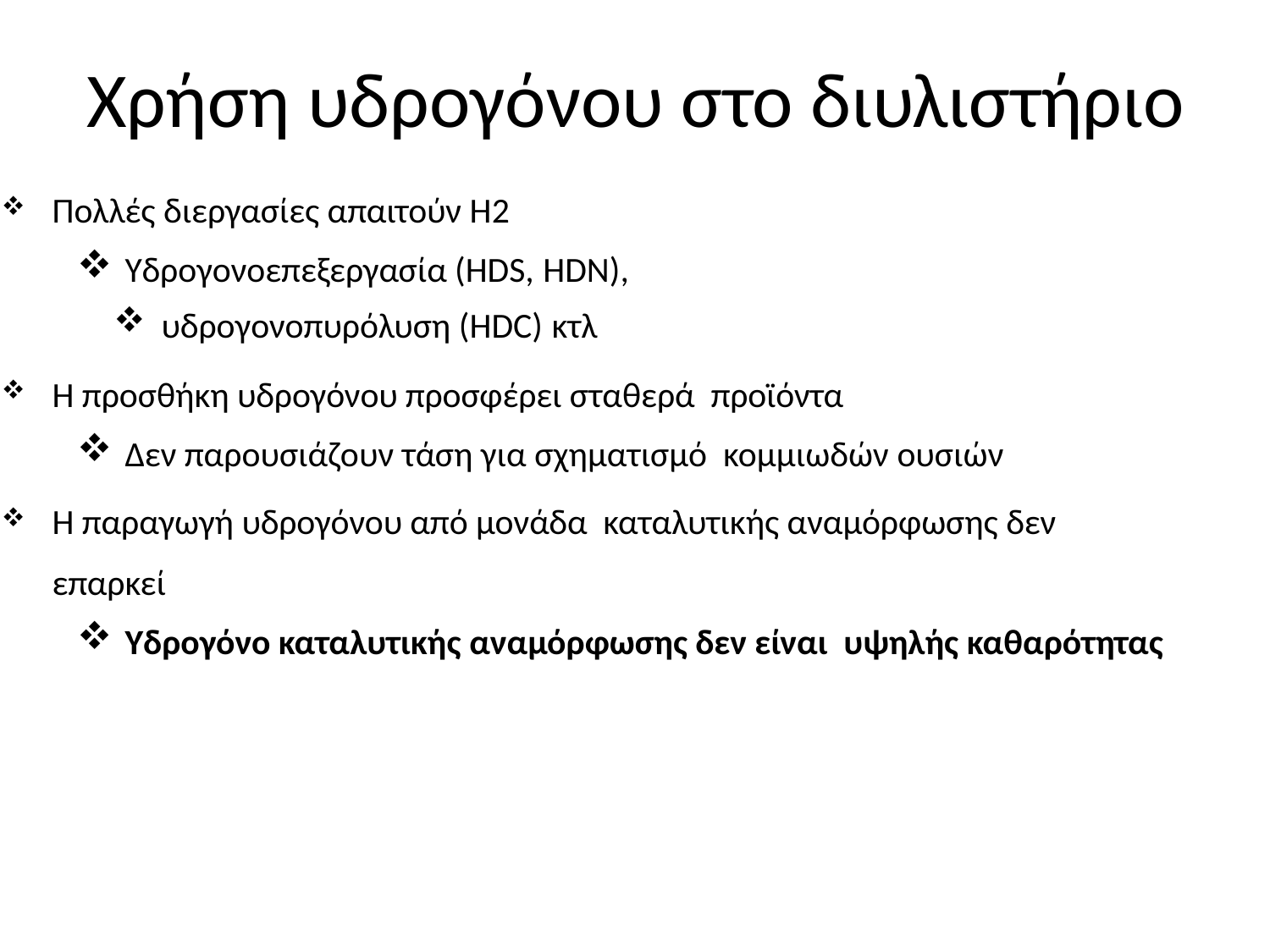

# Χρήση υδρογόνου στο διυλιστήριο
Πολλές διεργασίες απαιτούν Η2
Υδρογονοεπεξεργασία (HDS, HDN),
υδρογονοπυρόλυση (HDC) κτλ
Η προσθήκη υδρογόνου προσφέρει σταθερά  προϊόντα
Δεν παρουσιάζουν τάση για σχηματισμό  κομμιωδών ουσιών
Η παραγωγή υδρογόνου από μονάδα  καταλυτικής αναμόρφωσης δεν επαρκεί
Υδρογόνο καταλυτικής αναμόρφωσης δεν είναι  υψηλής καθαρότητας